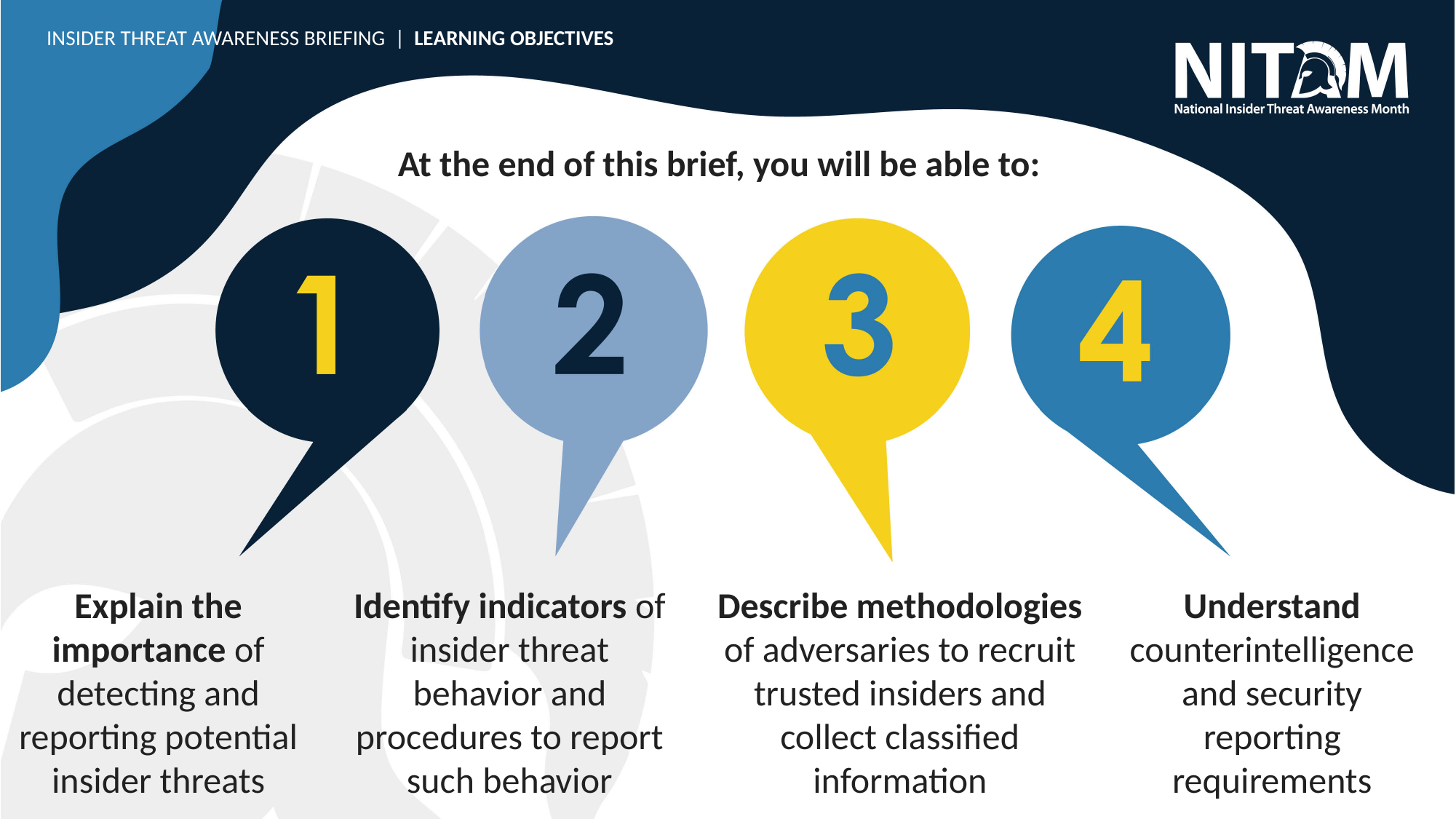

INSIDER THREAT AWARENESS BRIEFING  |  LEARNING OBJECTIVES
At the end of this brief, you will be able to:
Explain the importance of detecting and reporting potential insider threats
Identify indicators of insider threat behavior and procedures to report such behavior
Describe methodologies of adversaries to recruit trusted insiders and collect classified information
Understand counterintelligence and security reporting requirements